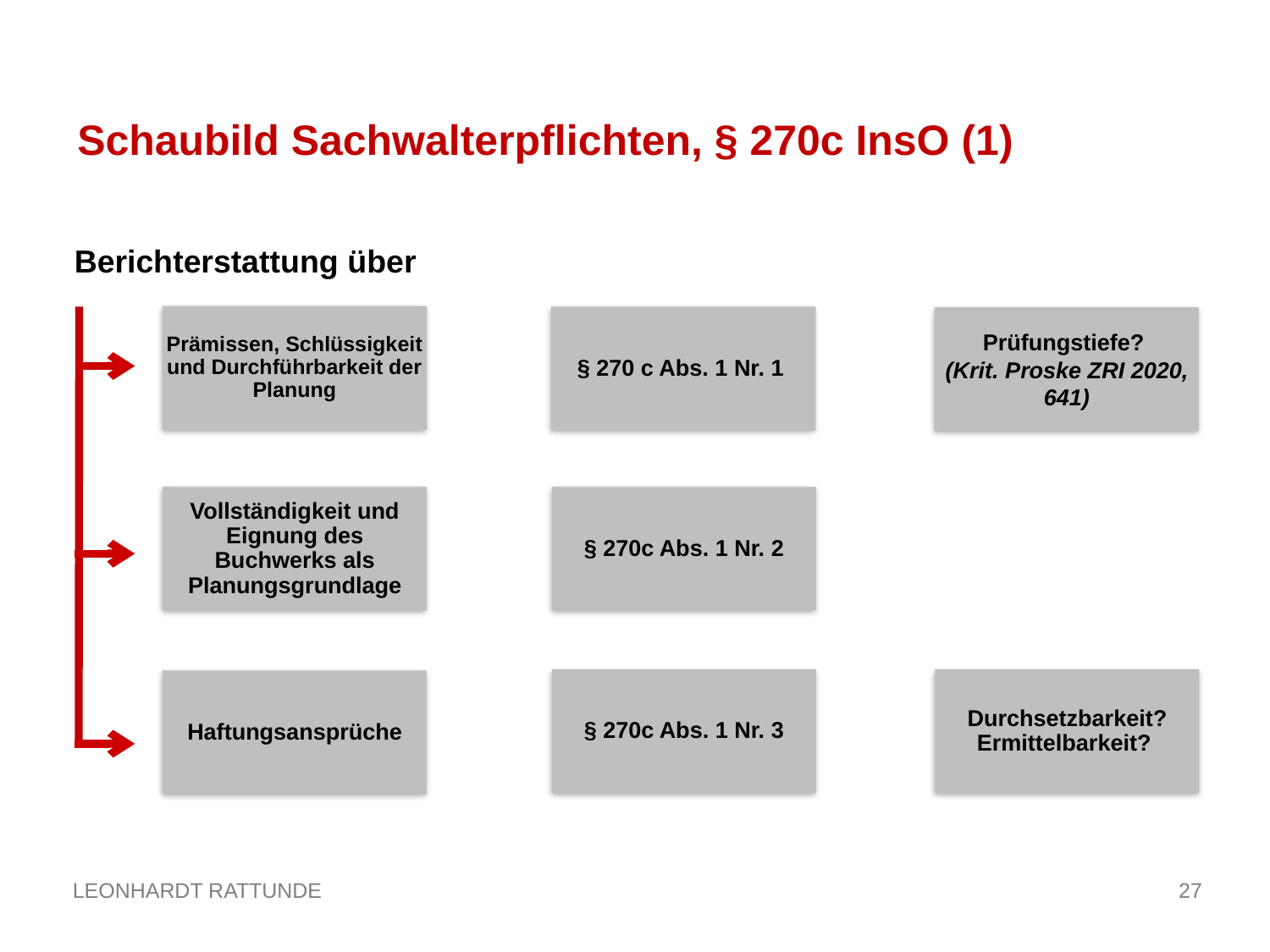

Schaubild Sachwalterpflichten, § 270c InsO (1)
Berichterstattung über
Prämissen, Schlüssigkeit und Durchführbarkeit der Planung
§ 270 c Abs. 1 Nr. 1
Prüfungstiefe?
(Krit. Proske ZRI 2020, 641)
§ 270c Abs. 1 Nr. 2
Vollständigkeit und Eignung des Buchwerks als Planungsgrundlage
§ 270c Abs. 1 Nr. 3
Durchsetzbarkeit? Ermittelbarkeit?
Haftungsansprüche
27